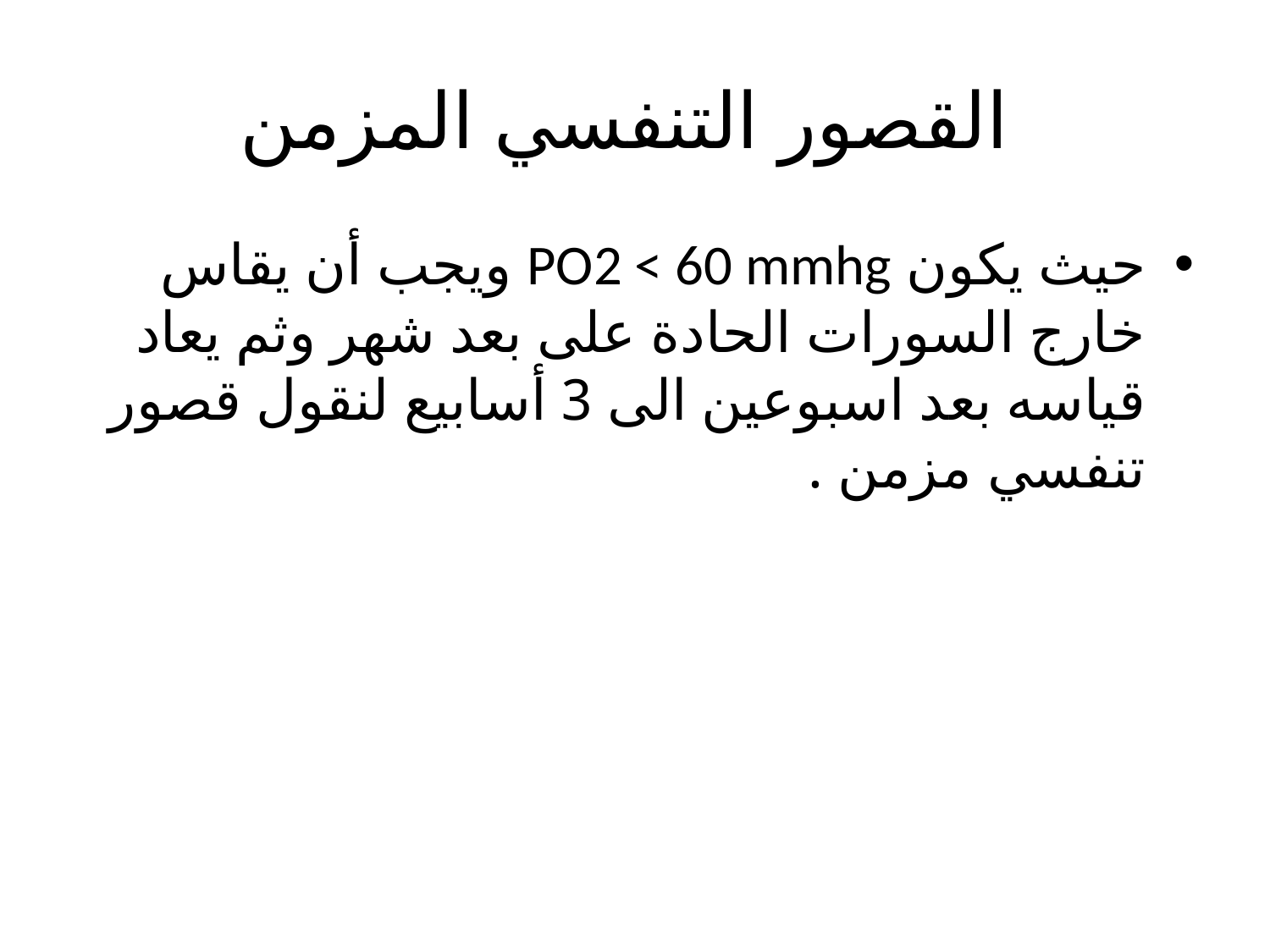

# القصور التنفسي المزمن
حيث يكون PO2 < 60 mmhg ويجب أن يقاس خارج السورات الحادة على بعد شهر وثم يعاد قياسه بعد اسبوعين الى 3 أسابيع لنقول قصور تنفسي مزمن .